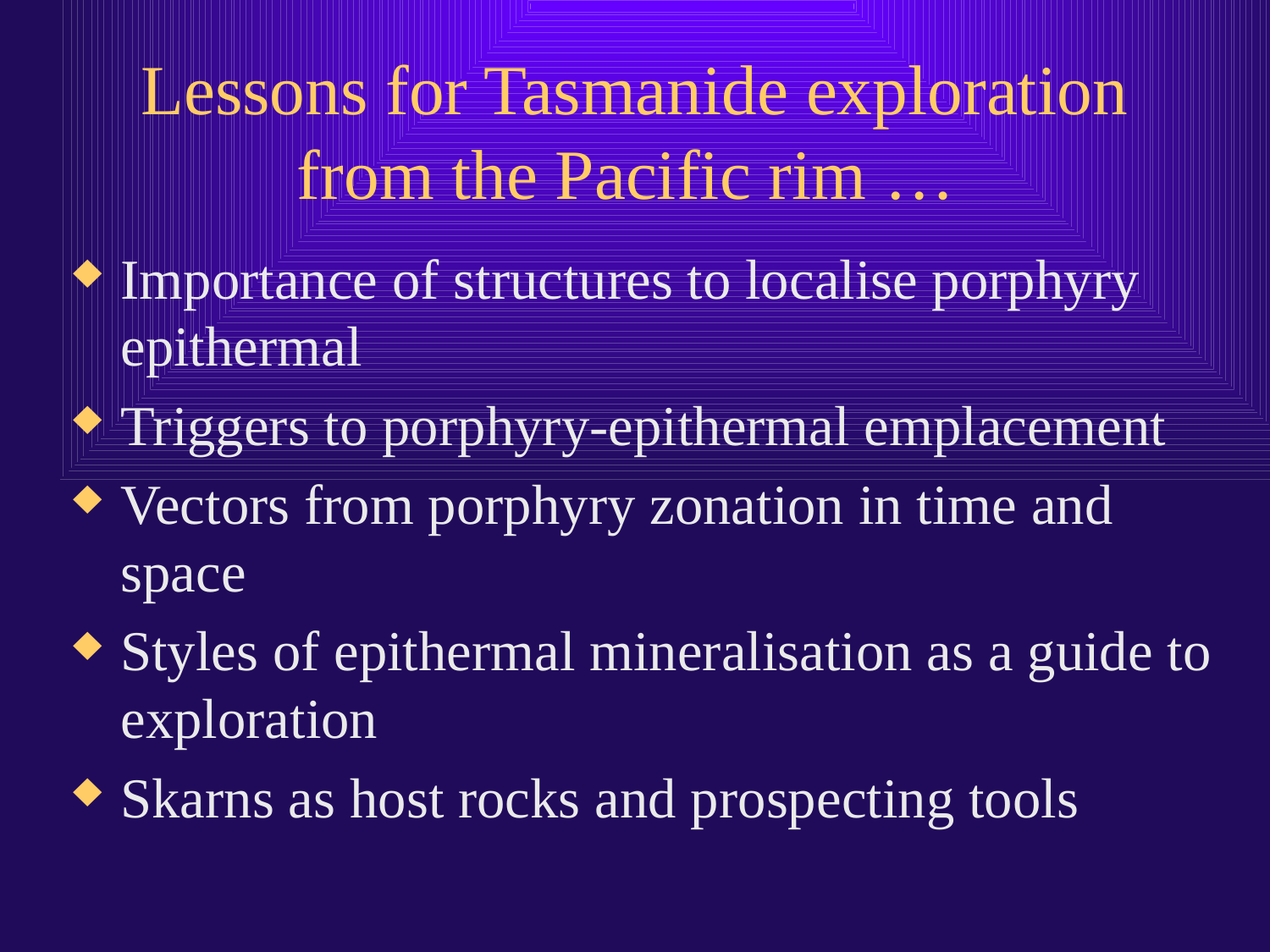

# Lessons for Tasmanide exploration from the Pacific rim …
Importance of structures to localise porphyry epithermal
Triggers to porphyry-epithermal emplacement
Vectors from porphyry zonation in time and space
Styles of epithermal mineralisation as a guide to exploration
Skarns as host rocks and prospecting tools